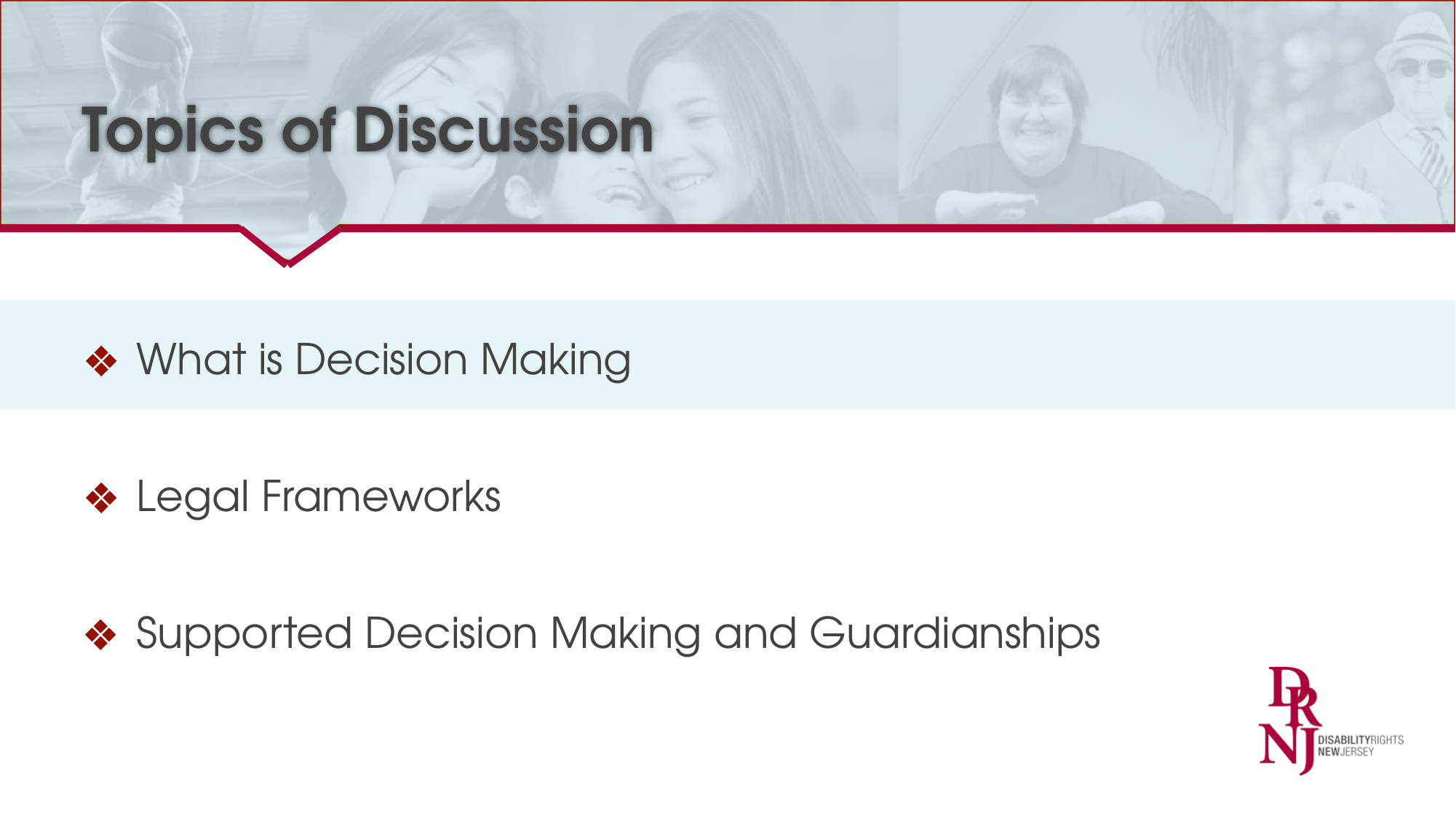

# Topics of Discussion

What is Decision Making

Legal Frameworks

Supported Decision Making and Guardianships